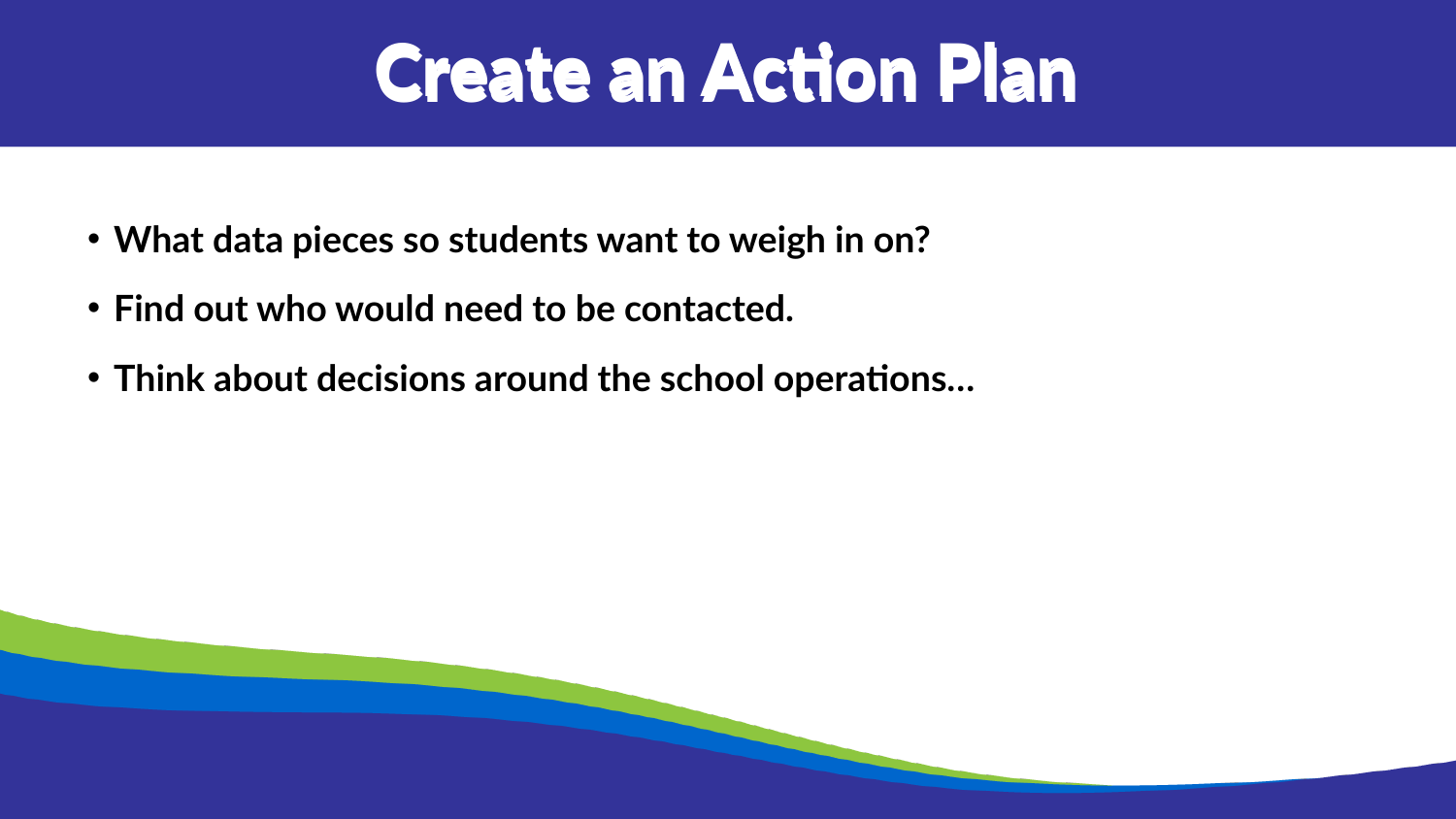

Create an Action Plan
Create an Action Plan
What data pieces so students want to weigh in on?
Find out who would need to be contacted.
Think about decisions around the school operations…